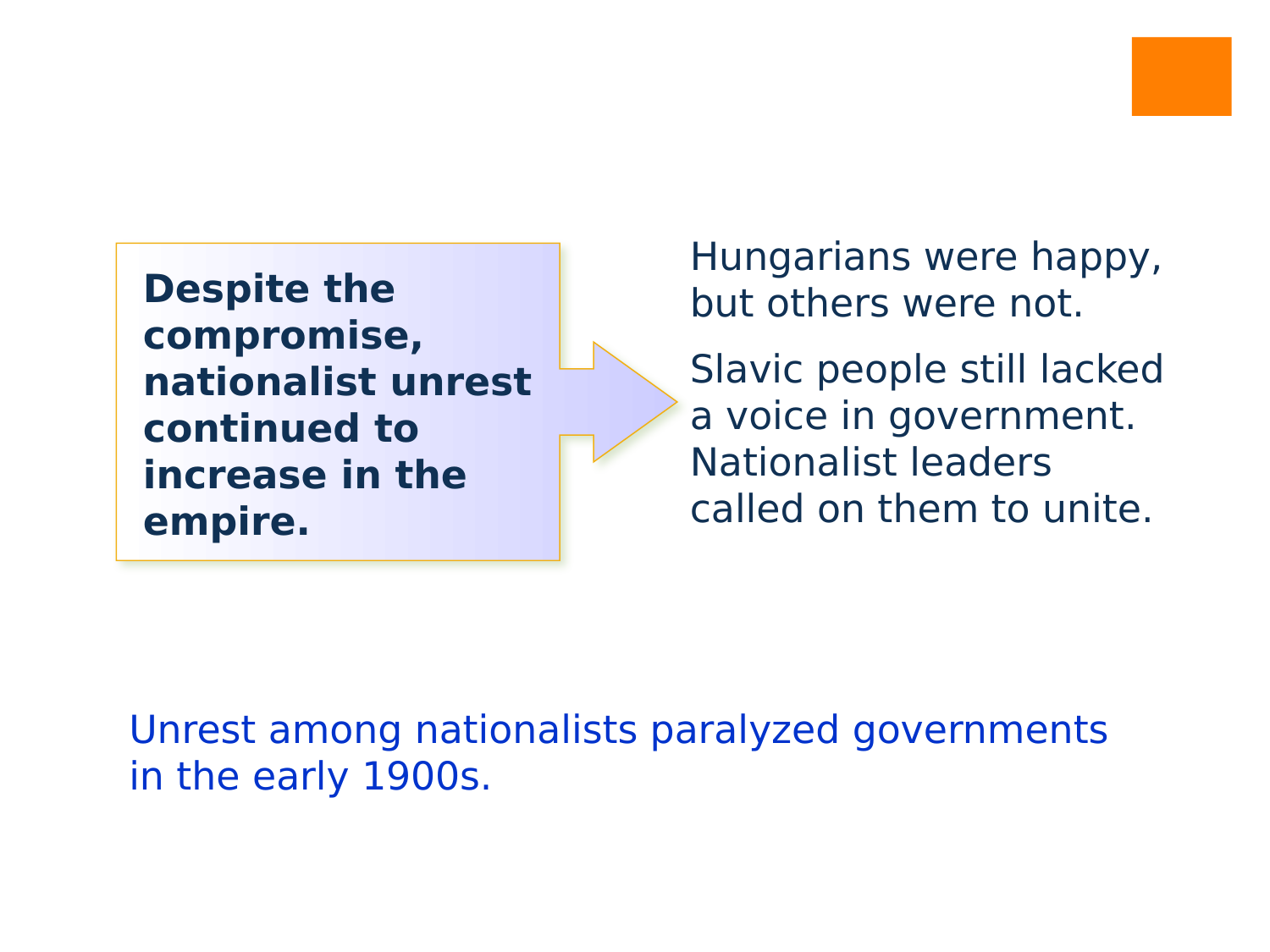

Hungarians were happy, but others were not.
Slavic people still lacked a voice in government. Nationalist leaders called on them to unite.
Despite the compromise, nationalist unrest continued to increase in the empire.
Unrest among nationalists paralyzed governments in the early 1900s.